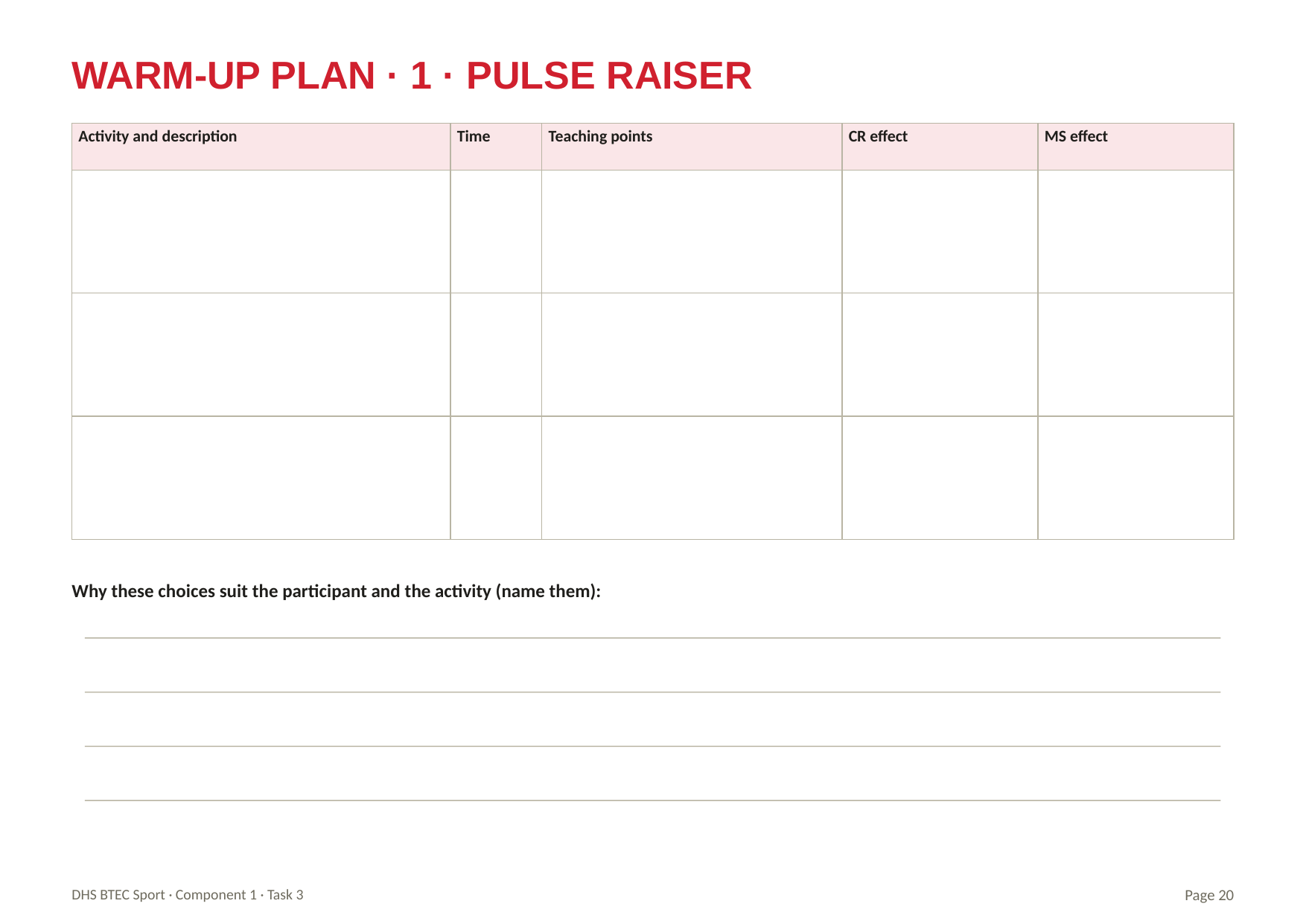

WARM-UP PLAN · 1 · PULSE RAISER
| Activity and description | Time | Teaching points | CR effect | MS effect |
| --- | --- | --- | --- | --- |
|  |  |  |  |  |
|  |  |  |  |  |
|  |  |  |  |  |
Why these choices suit the participant and the activity (name them):

DHS BTEC Sport · Component 1 · Task 3
Page 20